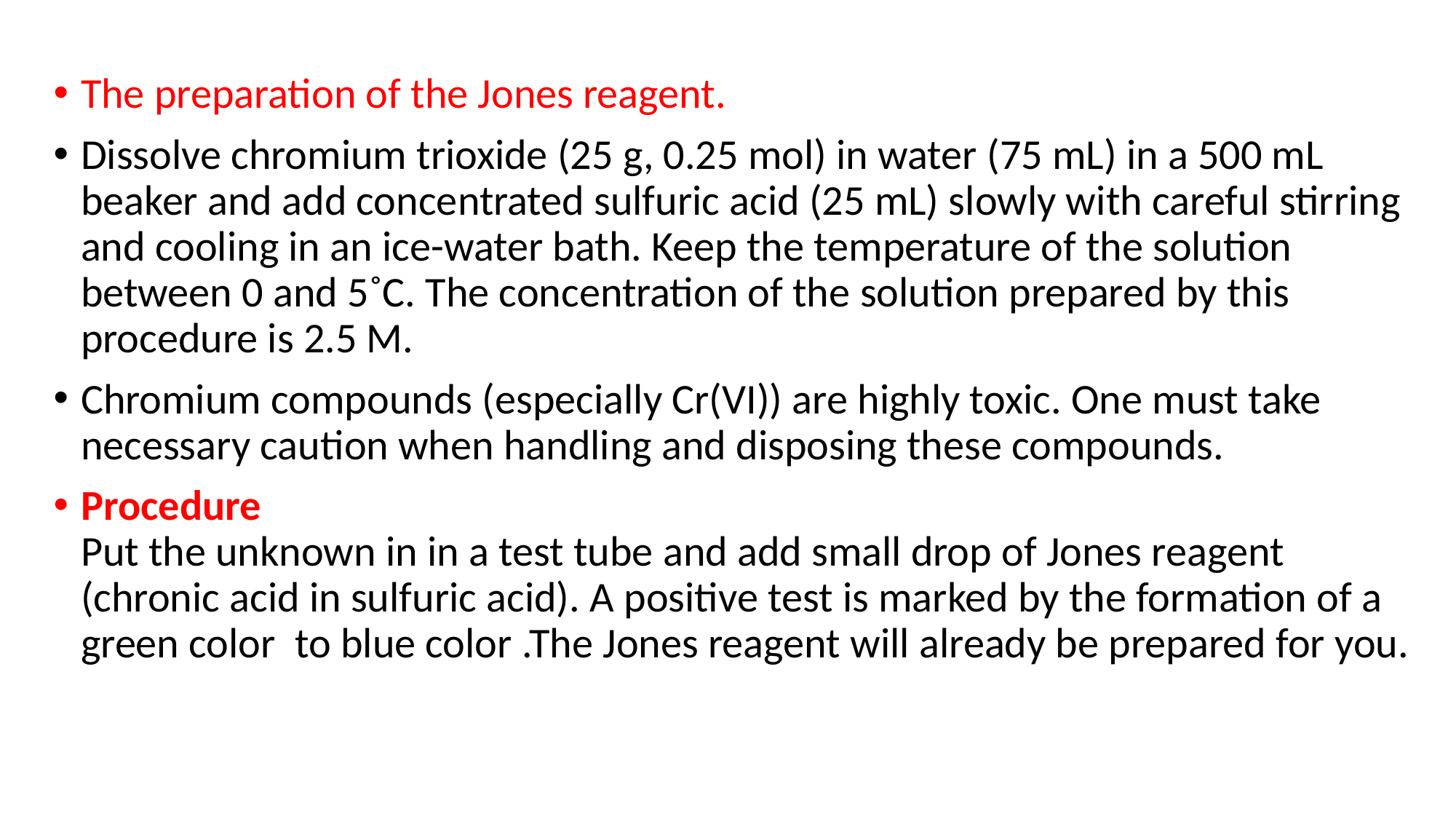

The preparation of the Jones reagent.
Dissolve chromium trioxide (25 g, 0.25 mol) in water (75 mL) in a 500 mL beaker and add concentrated sulfuric acid (25 mL) slowly with careful stirring and cooling in an ice-water bath. Keep the temperature of the solution between 0 and 5˚C. The concentration of the solution prepared by this procedure is 2.5 M.
Chromium compounds (especially Cr(VI)) are highly toxic. One must take necessary caution when handling and disposing these compounds.
Procedure
Put the unknown in in a test tube and add small drop of Jones reagent (chronic acid in sulfuric acid). A positive test is marked by the formation of a green color  to blue color .The Jones reagent will already be prepared for you.